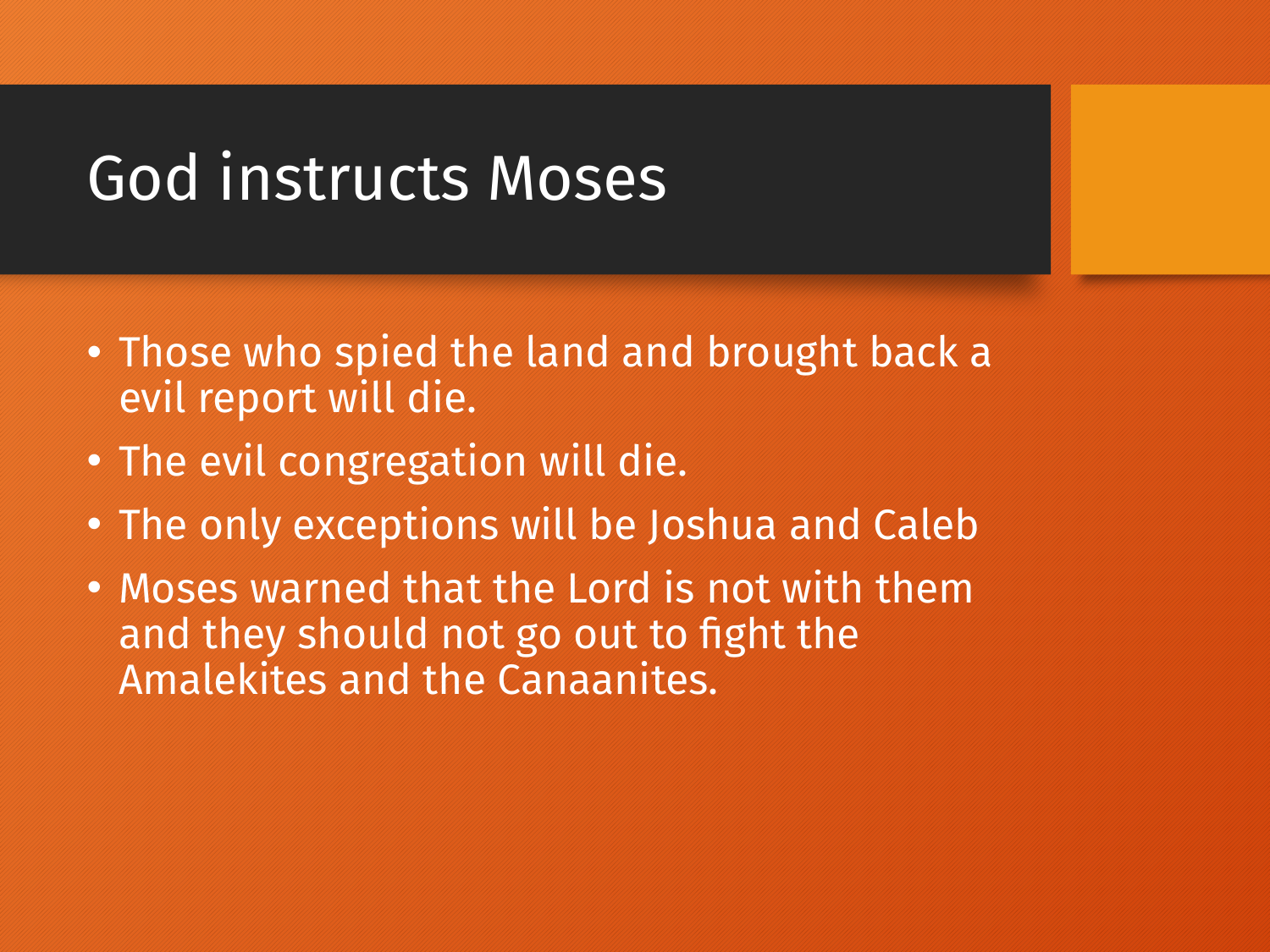

# God instructs Moses
Those who spied the land and brought back a evil report will die.
The evil congregation will die.
The only exceptions will be Joshua and Caleb
Moses warned that the Lord is not with them and they should not go out to fight the Amalekites and the Canaanites.